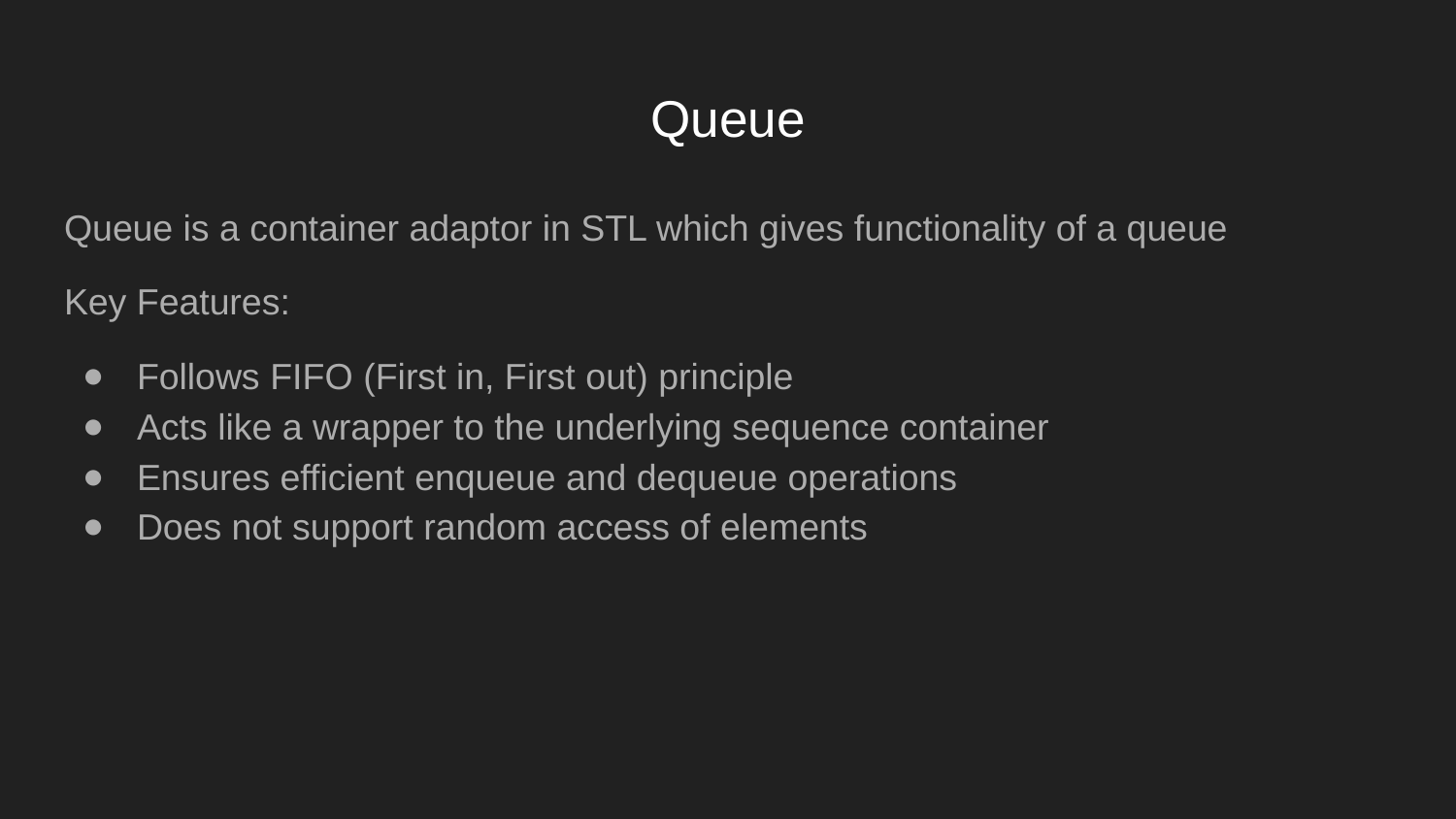

# Queue
Queue is a container adaptor in STL which gives functionality of a queue
Key Features:
Follows FIFO (First in, First out) principle
Acts like a wrapper to the underlying sequence container
Ensures efficient enqueue and dequeue operations
Does not support random access of elements